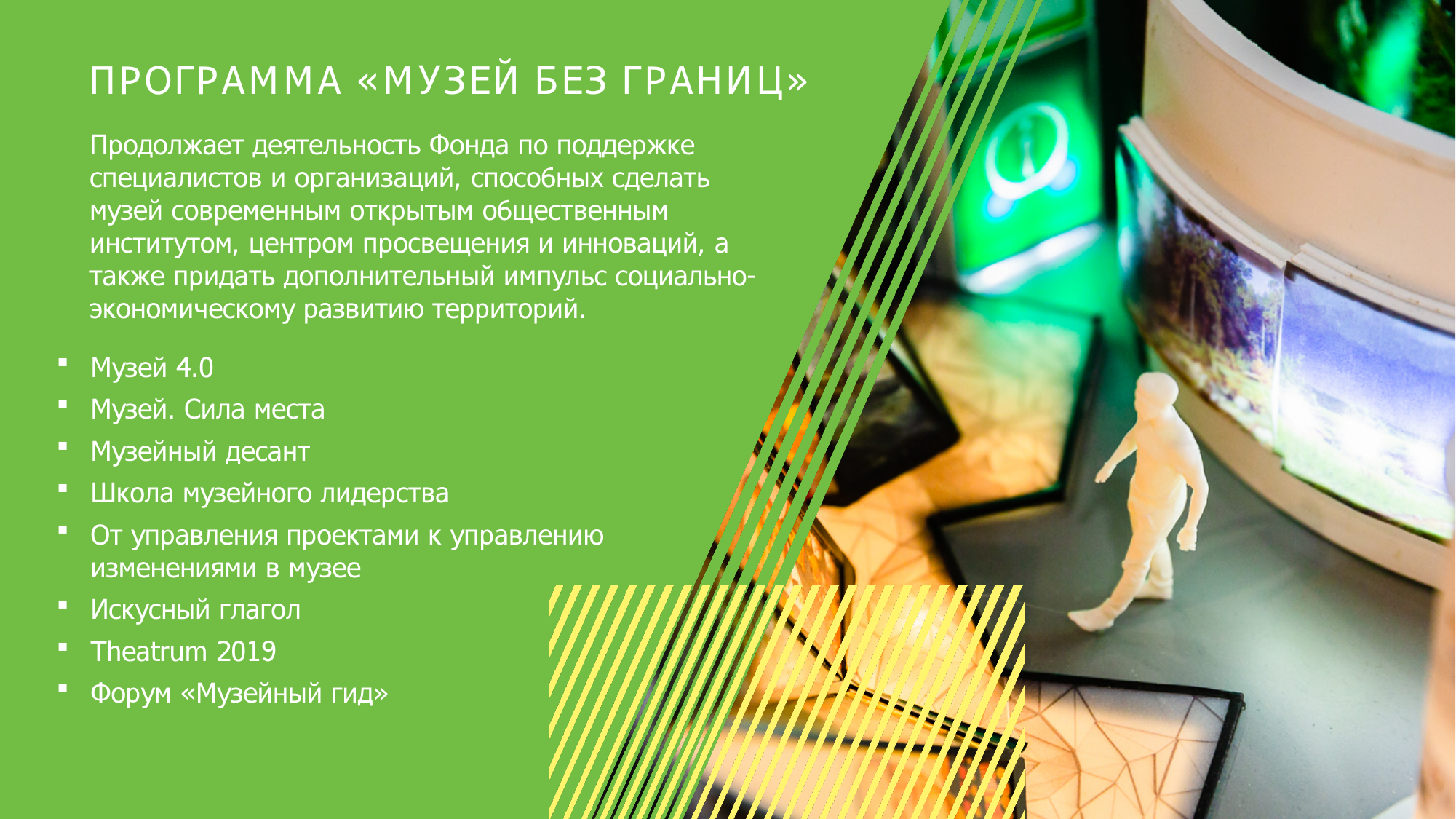

Программа «музей без границ»
Продолжает деятельность Фонда по поддержке специалистов и организаций, способных сделать музей современным открытым общественным институтом, центром просвещения и инноваций, а также придать дополнительный импульс социально-экономическому развитию территорий.
Музей 4.0
Музей. Сила места
Музейный десант
Школа музейного лидерства
От управления проектами к управлению изменениями в музее
Искусный глагол
Theatrum 2019
Форум «Музейный гид»